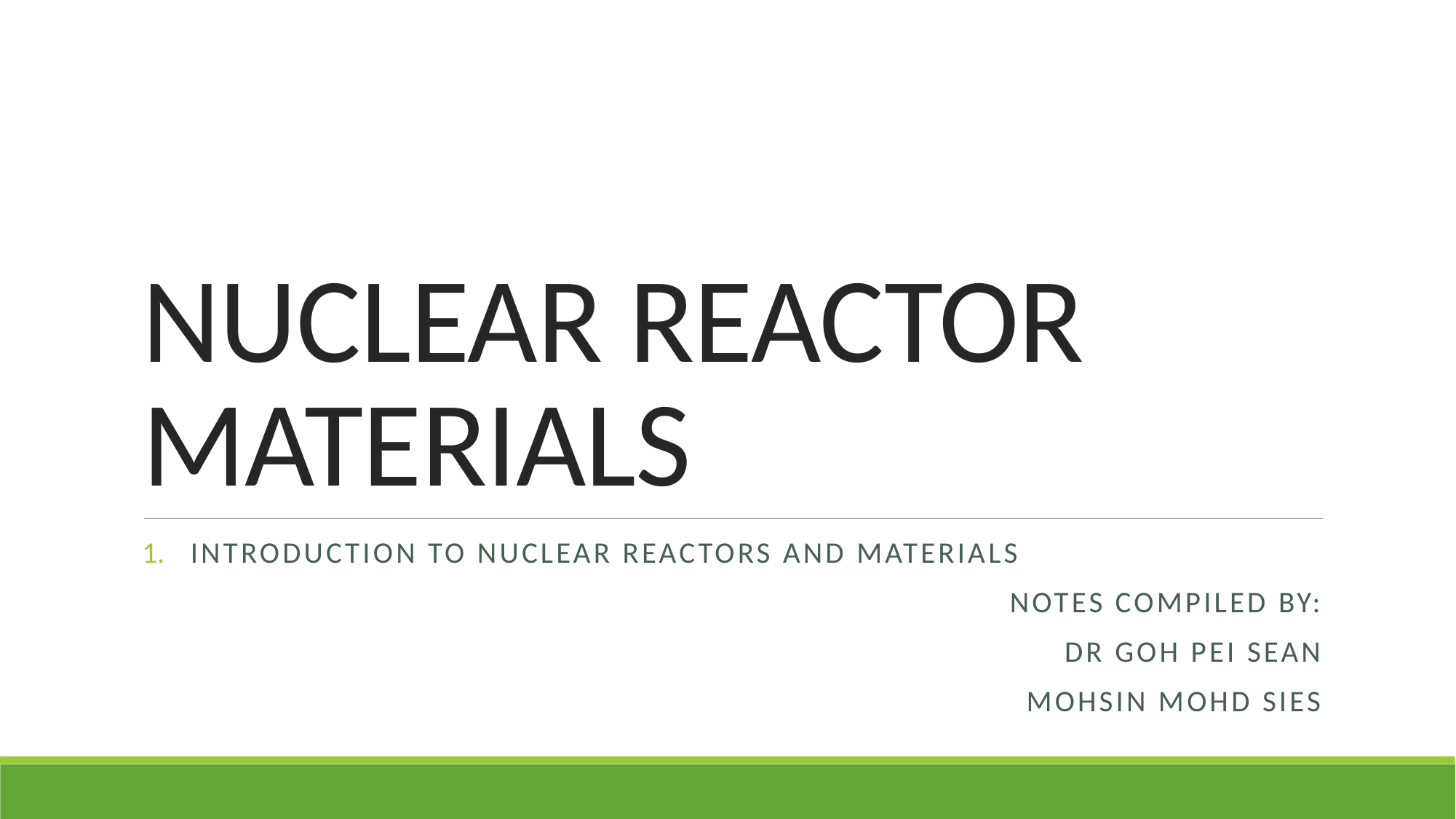

# NUCLEAR REACTOR MATERIALS
INTRODUCTION TO NUCLEAR REACTORS AND MATERIALS
Notes compiled by:
Dr goh pei sean
Mohsin mohd sies